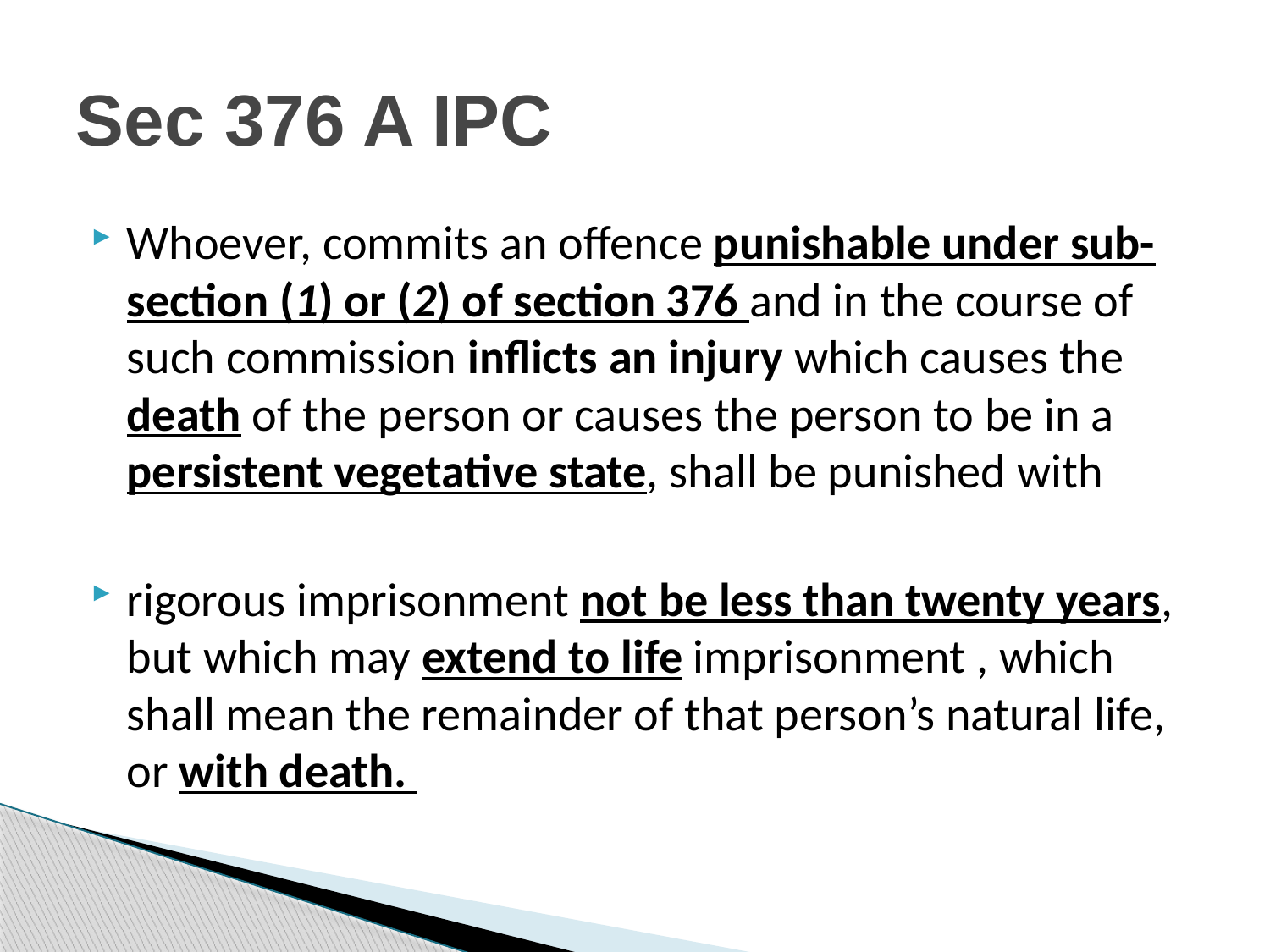

# Sec 376 A IPC
Whoever, commits an offence punishable under sub- section (1) or (2) of section 376 and in the course of such commission inflicts an injury which causes the death of the person or causes the person to be in a persistent vegetative state, shall be punished with

rigorous imprisonment not be less than twenty years, but which may extend to life imprisonment , which shall mean the remainder of that person’s natural life, or with death.